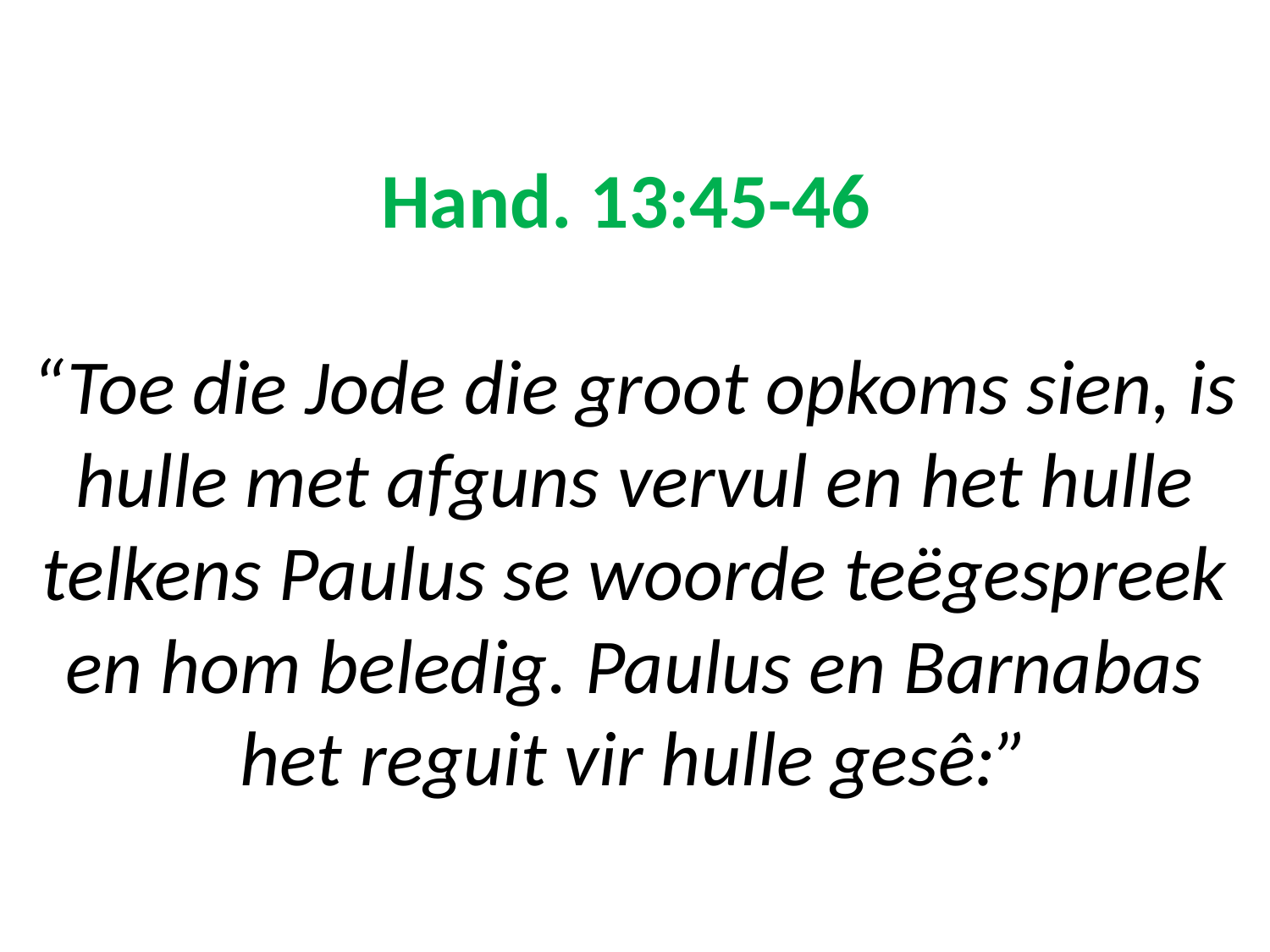

# Hand. 13:45-46 “Toe die Jode die groot opkoms sien, is hulle met afguns vervul en het hulle telkens Paulus se woorde teëgespreek en hom beledig. Paulus en Barnabas het reguit vir hulle gesê:”